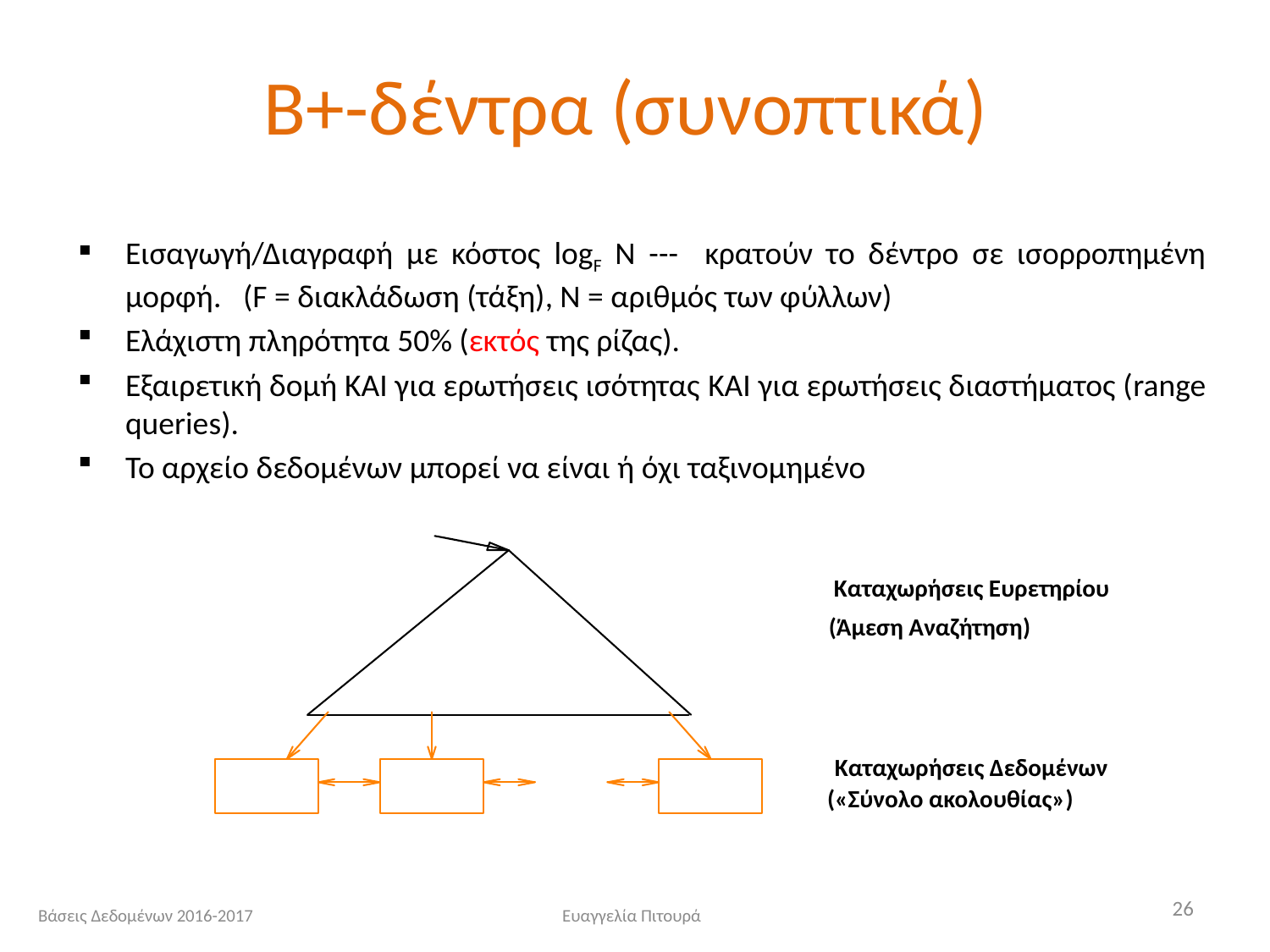

# Β+-δέντρα (συνοπτικά)
Εισαγωγή/Διαγραφή με κόστος logF N ---  κρατούν το δέντρο σε ισορροπημένη μορφή.   (F = διακλάδωση (τάξη), N = αριθμός των φύλλων)
Ελάχιστη πληρότητα 50% (εκτός της ρίζας).
Εξαιρετική δομή ΚΑΙ για ερωτήσεις ισότητας ΚΑΙ για ερωτήσεις διαστήματος (range queries).
Το αρχείο δεδομένων μπορεί να είναι ή όχι ταξινομημένο

Καταχωρήσεις Ευρετηρίου
(Άμεση Αναζήτηση)

Καταχωρήσεις Δεδομένων

(«Σύνολο ακολουθίας»)

26
Βάσεις Δεδομένων 2016-2017
Ευαγγελία Πιτουρά